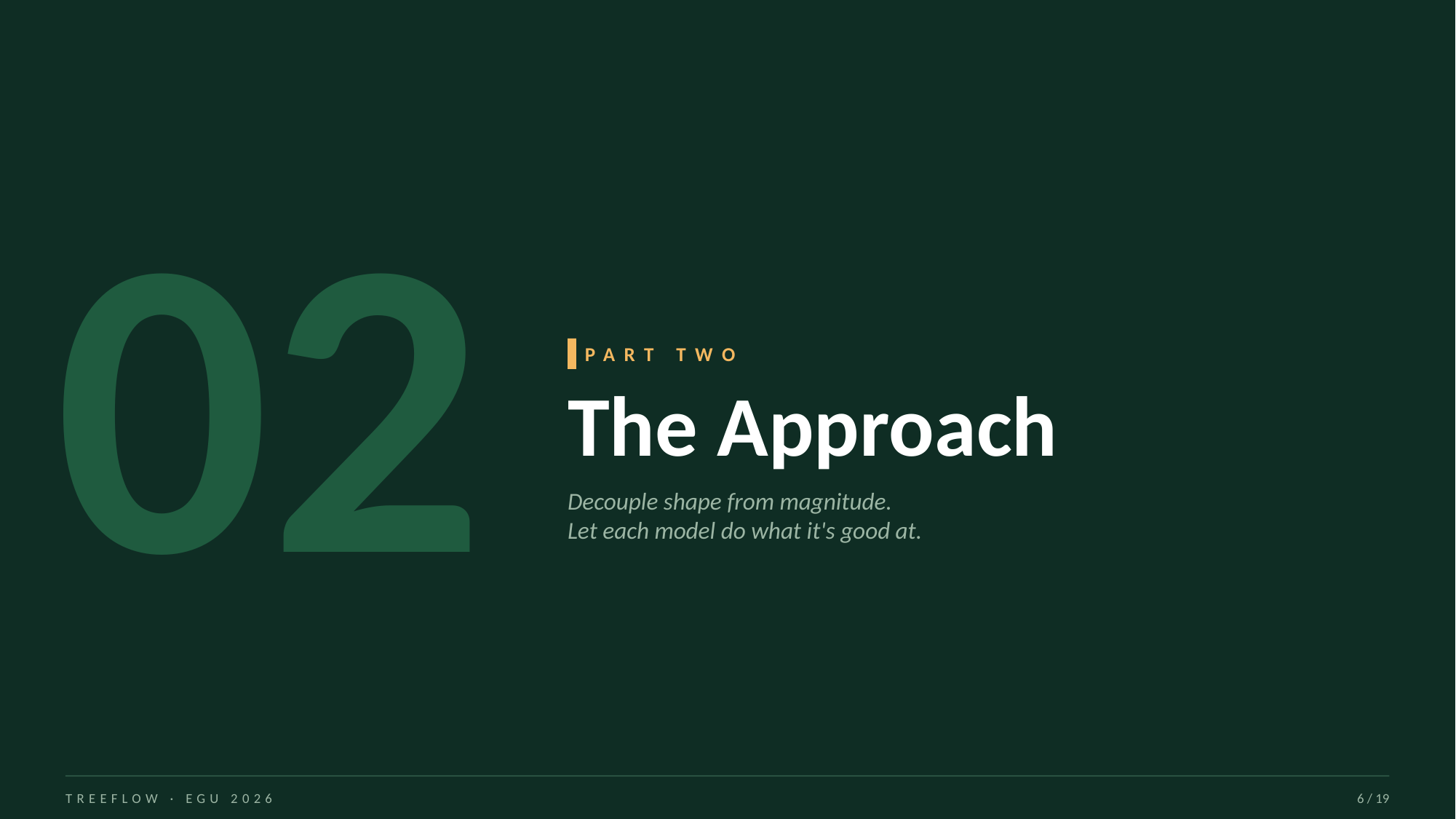

02
PART TWO

The Approach
Decouple shape from magnitude.
Let each model do what it's good at.

TREEFLOW · EGU 2026
6 / 19